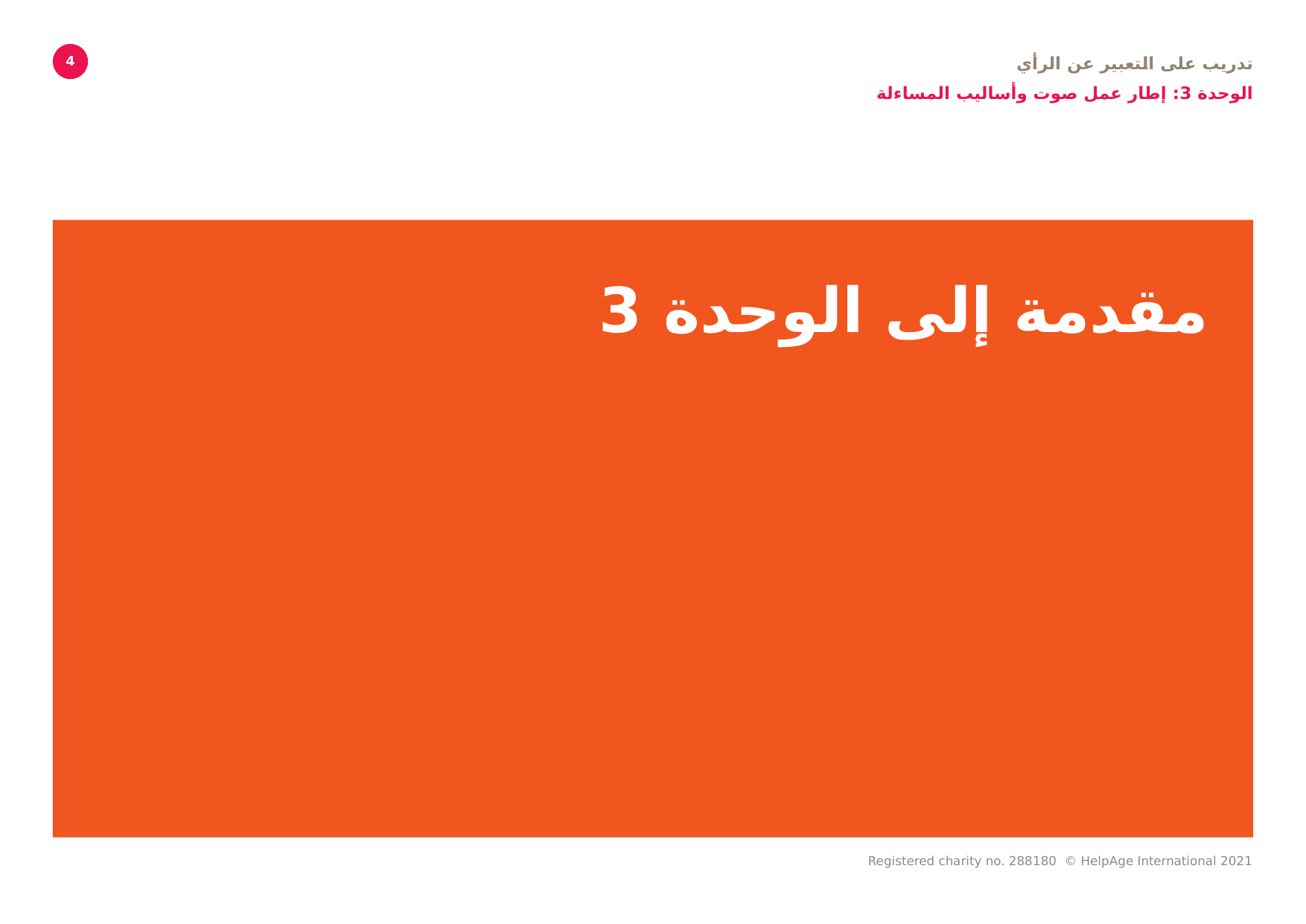

تدريب على التعبير عن الرأي
الوحدة 3: إطار عمل صوت وأساليب المساءلة

4
# مقدمة إلى الوحدة 3